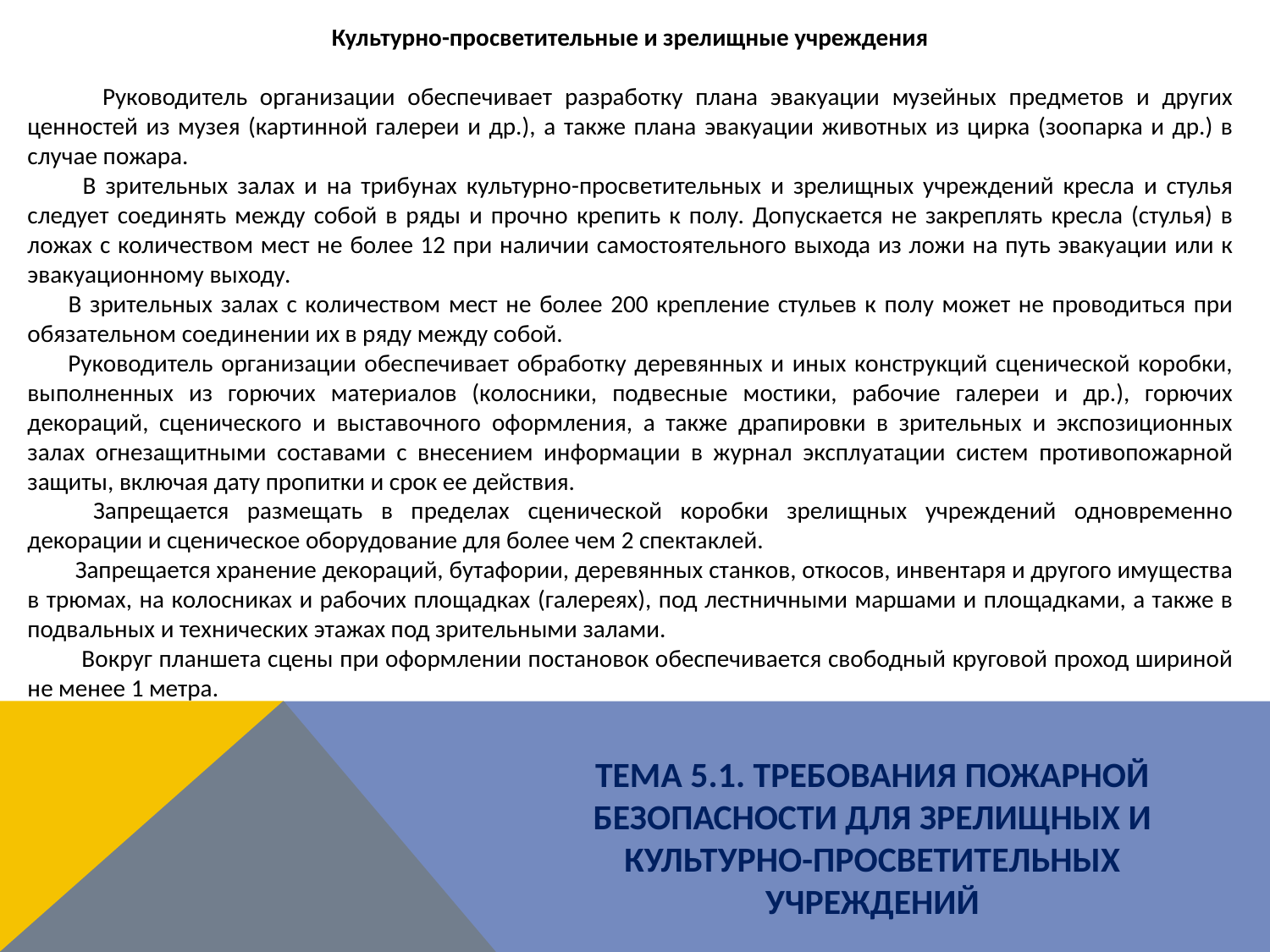

Культурно-просветительные и зрелищные учреждения

      Руководитель организации обеспечивает разработку плана эвакуации музейных предметов и других ценностей из музея (картинной галереи и др.), а также плана эвакуации животных из цирка (зоопарка и др.) в случае пожара.
      В зрительных залах и на трибунах культурно-просветительных и зрелищных учреждений кресла и стулья следует соединять между собой в ряды и прочно крепить к полу. Допускается не закреплять кресла (стулья) в ложах с количеством мест не более 12 при наличии самостоятельного выхода из ложи на путь эвакуации или к эвакуационному выходу.
     В зрительных залах с количеством мест не более 200 крепление стульев к полу может не проводиться при обязательном соединении их в ряду между собой.
     Руководитель организации обеспечивает обработку деревянных и иных конструкций сценической коробки, выполненных из горючих материалов (колосники, подвесные мостики, рабочие галереи и др.), горючих декораций, сценического и выставочного оформления, а также драпировки в зрительных и экспозиционных залах огнезащитными составами с внесением информации в журнал эксплуатации систем противопожарной защиты, включая дату пропитки и срок ее действия.
 Запрещается размещать в пределах сценической коробки зрелищных учреждений одновременно декорации и сценическое оборудование для более чем 2 спектаклей.
Запрещается хранение декораций, бутафории, деревянных станков, откосов, инвентаря и другого имущества в трюмах, на колосниках и рабочих площадках (галереях), под лестничными маршами и площадками, а также в подвальных и технических этажах под зрительными залами.
 Вокруг планшета сцены при оформлении постановок обеспечивается свободный круговой проход шириной не менее 1 метра.
ТЕМА 5.1. ТРЕБОВАНИЯ ПОЖАРНОЙ БЕЗОПАСНОСТИ ДЛЯ ЗРЕЛИЩНЫХ И КУЛЬТУРНО-ПРОСВЕТИТЕЛЬНЫХ УЧРЕЖДЕНИЙ